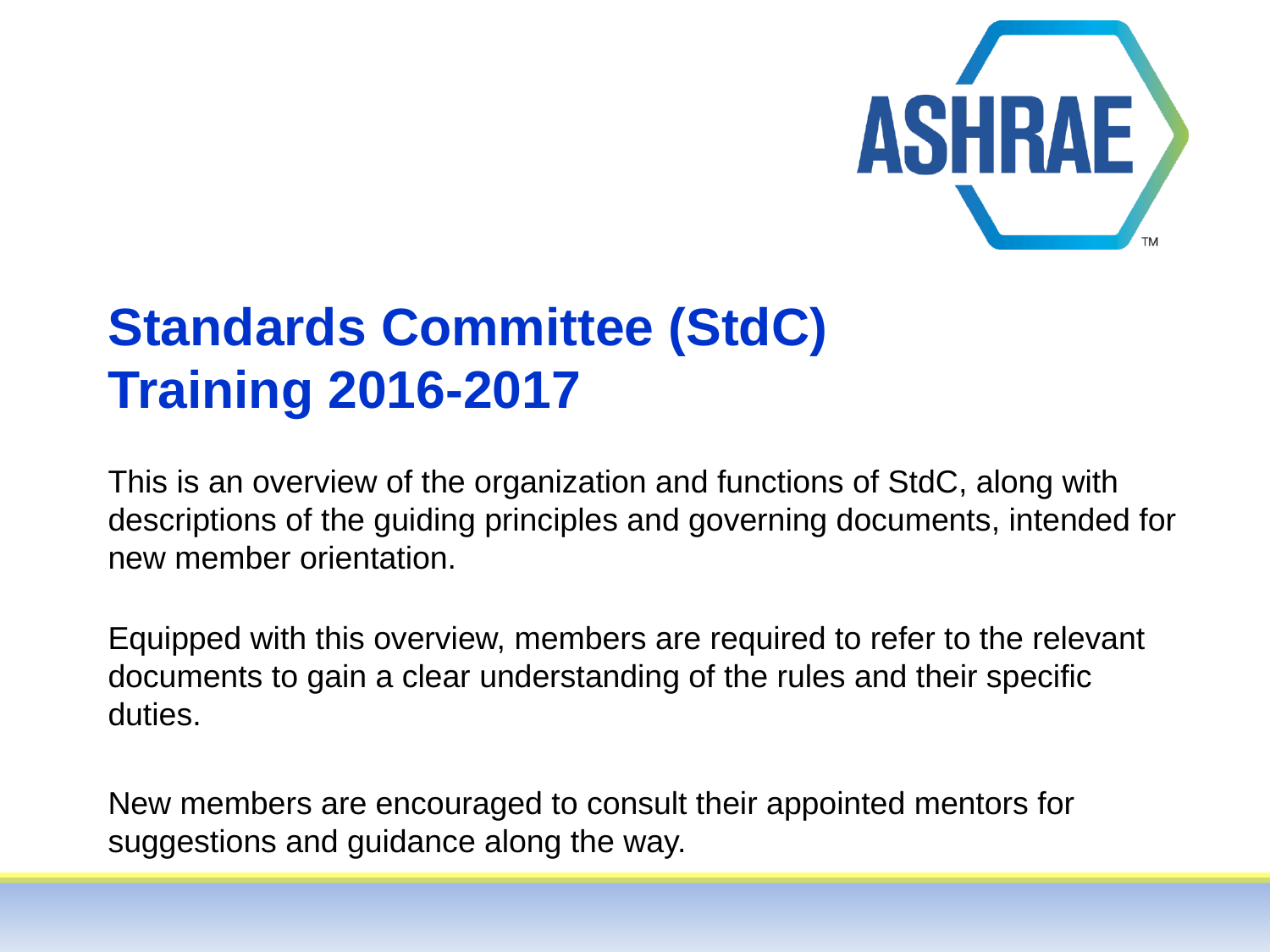

# Standards Committee (StdC) Training 2016-2017
This is an overview of the organization and functions of StdC, along with descriptions of the guiding principles and governing documents, intended for new member orientation.

Equipped with this overview, members are required to refer to the relevant documents to gain a clear understanding of the rules and their specific duties.

New members are encouraged to consult their appointed mentors for suggestions and guidance along the way.